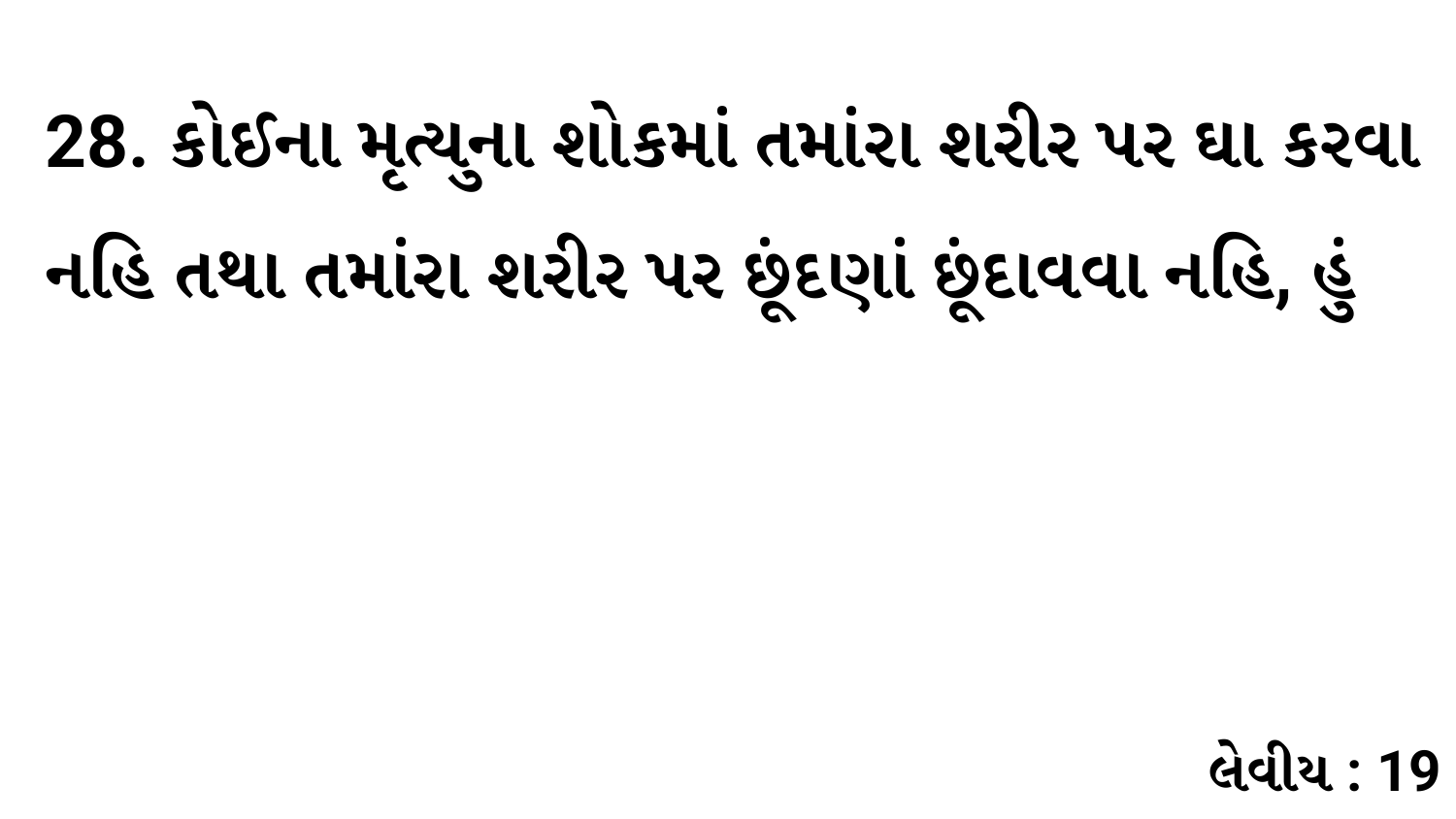

28. કોઈના મૃત્યુના શોકમાં તમાંરા શરીર પર ઘા કરવા નહિ તથા તમાંરા શરીર પર છૂંદણાં છૂંદાવવા નહિ, હું
લેવીય : 19